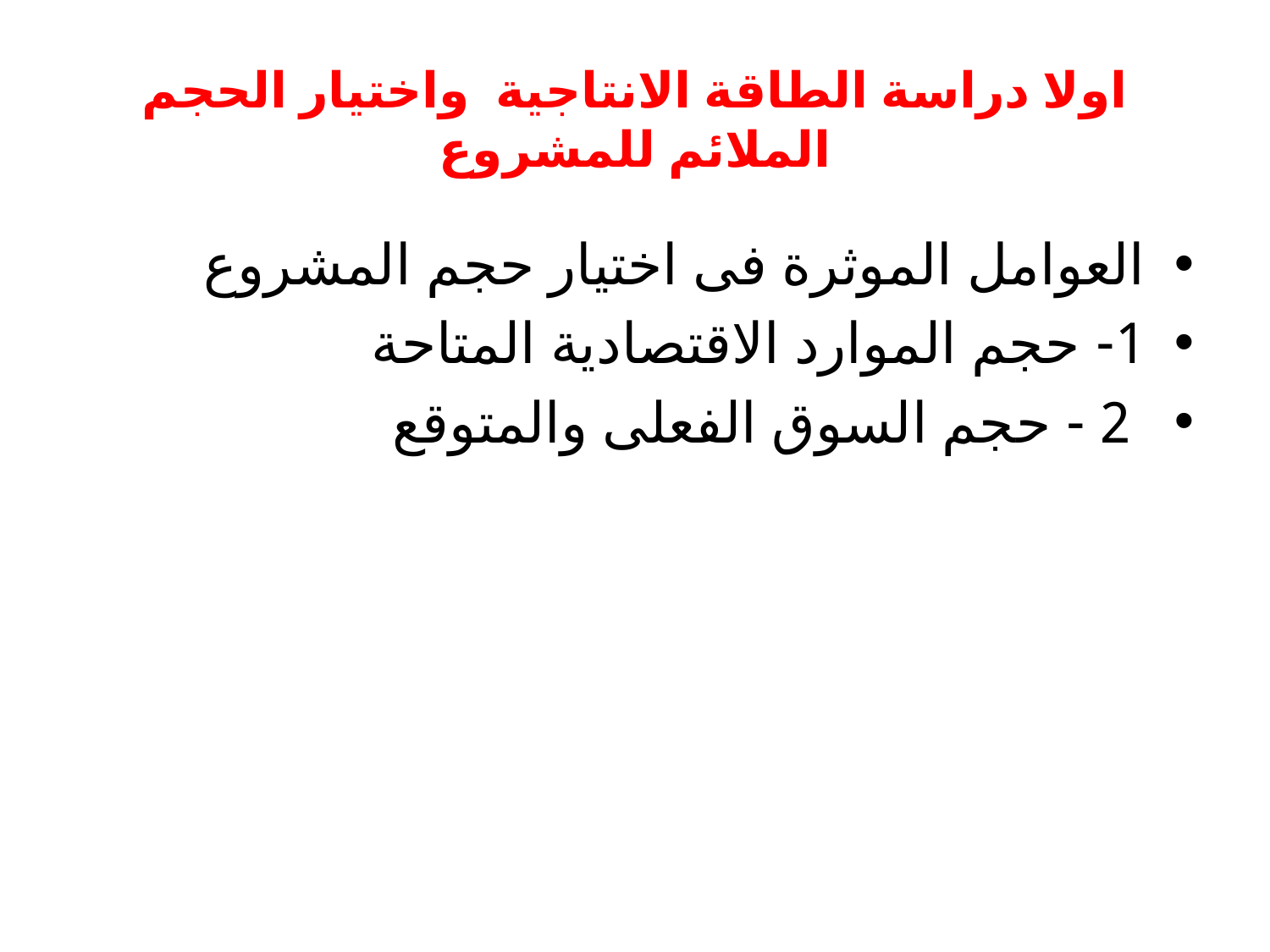

# اولا دراسة الطاقة الانتاجية  واختيار الحجم الملائم للمشروع
العوامل الموثرة فى اختيار حجم المشروع
1- حجم الموارد الاقتصادية المتاحة
 2 - حجم السوق الفعلى والمتوقع